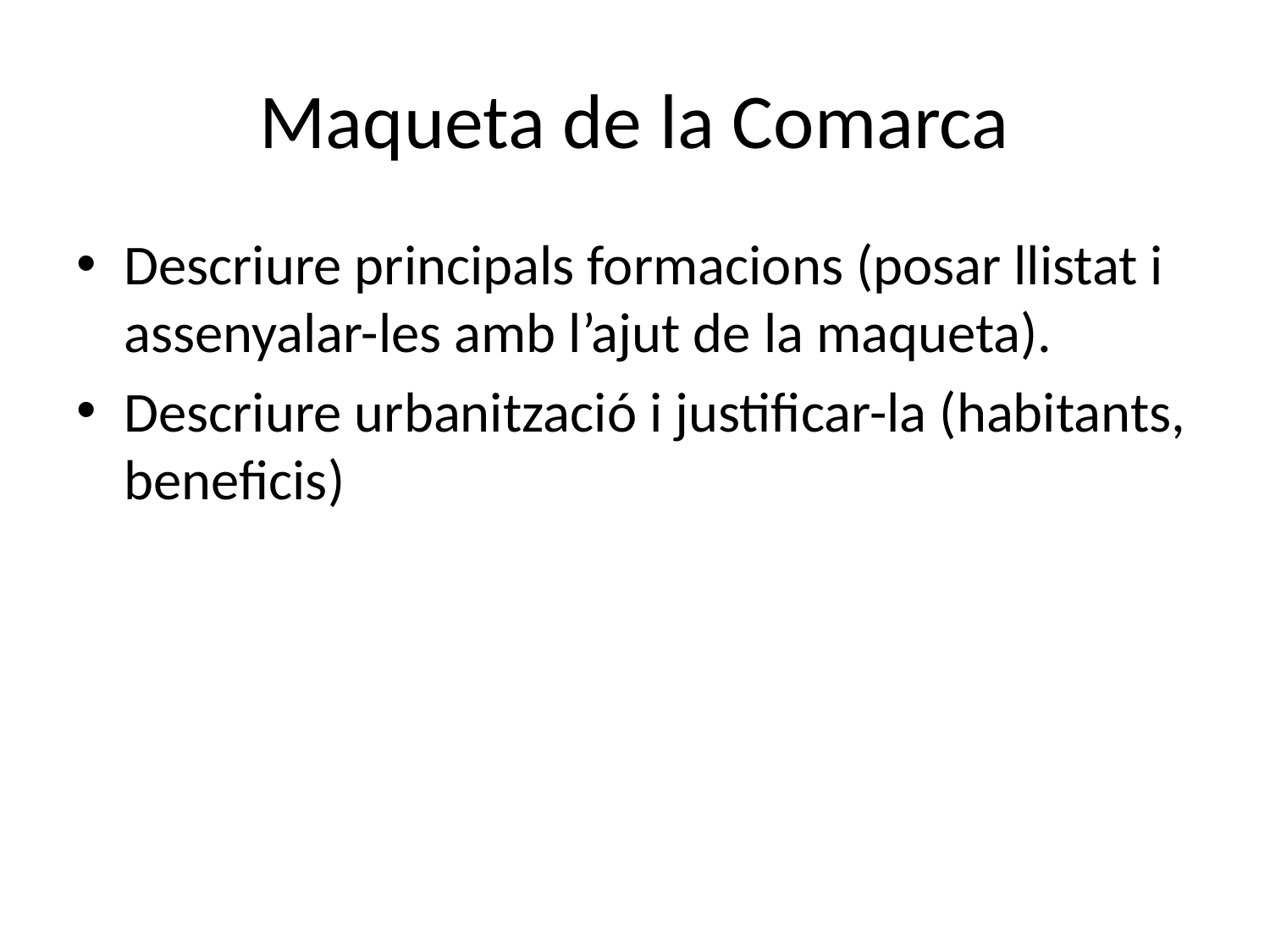

# Maqueta de la Comarca
Descriure principals formacions (posar llistat i assenyalar-les amb l’ajut de la maqueta).
Descriure urbanització i justificar-la (habitants, beneficis)